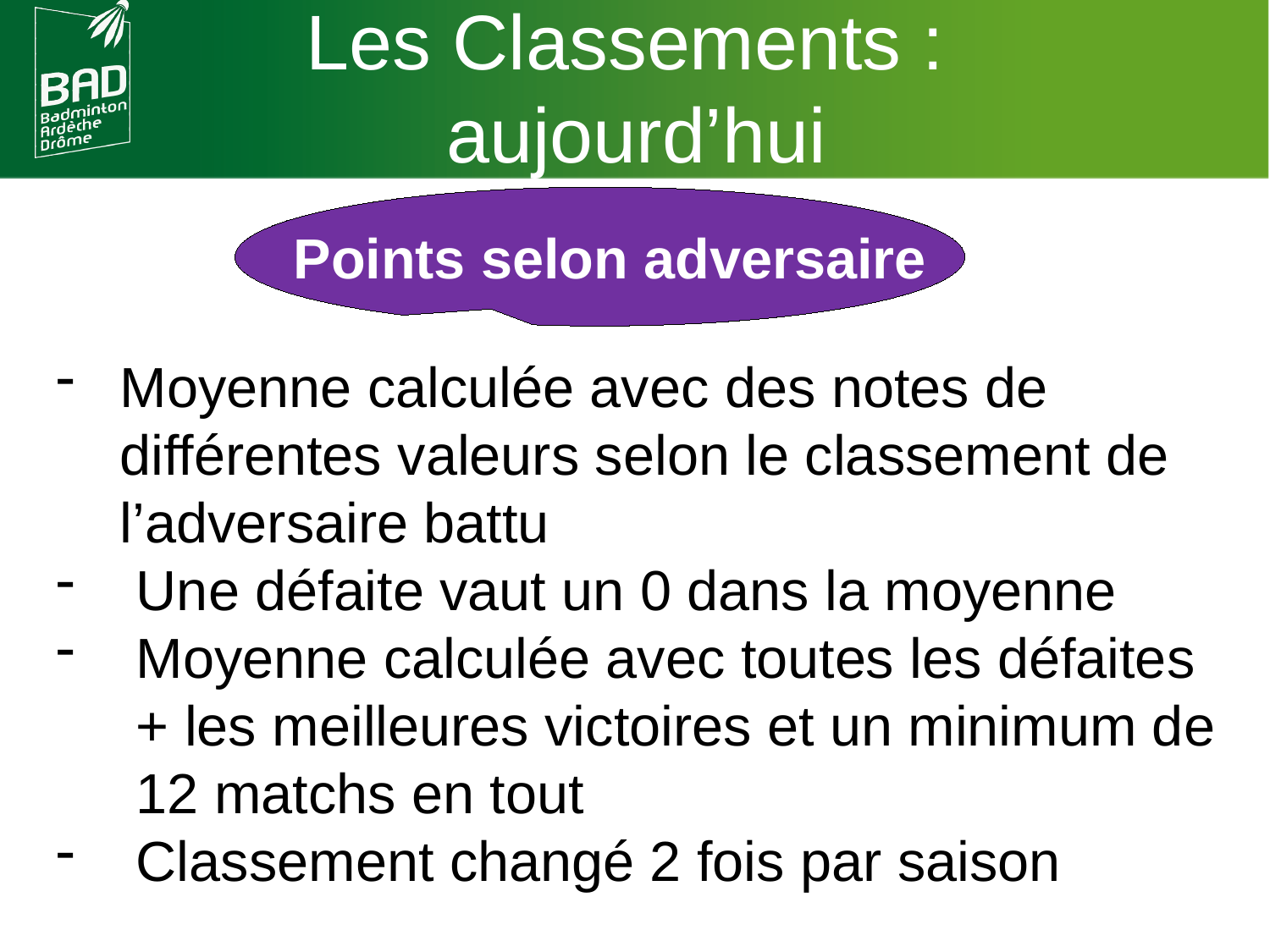

Les Classements :
aujourd’hui

Points selon adversaire
Moyenne calculée avec des notes de différentes valeurs selon le classement de l’adversaire battu
Une défaite vaut un 0 dans la moyenne
Moyenne calculée avec toutes les défaites + les meilleures victoires et un minimum de 12 matchs en tout
Classement changé 2 fois par saison